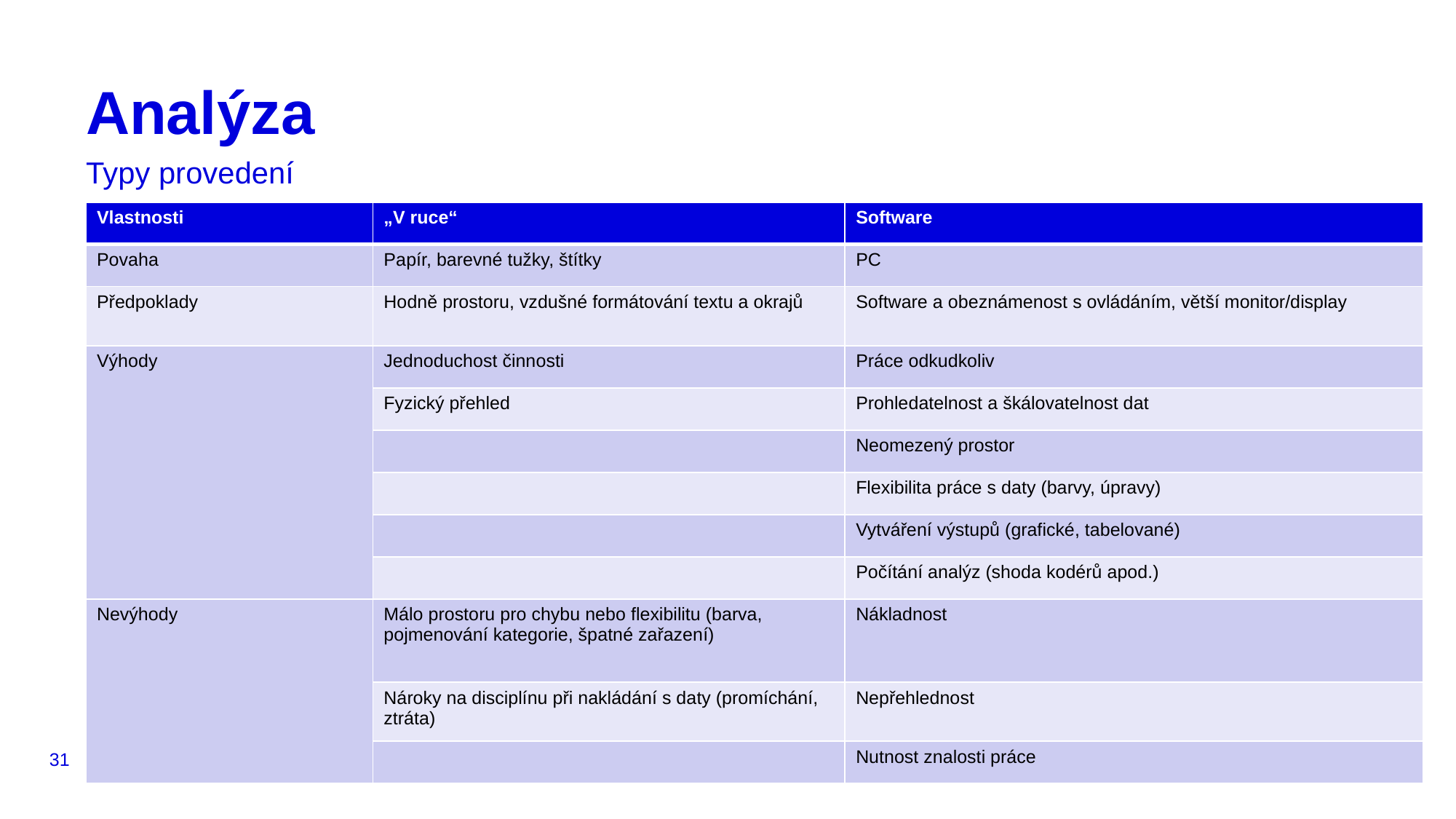

# Analýza
Typy provedení
| Vlastnosti | „V ruce“ | Software |
| --- | --- | --- |
| Povaha | Papír, barevné tužky, štítky | PC |
| Předpoklady | Hodně prostoru, vzdušné formátování textu a okrajů | Software a obeznámenost s ovládáním, větší monitor/display |
| Výhody | Jednoduchost činnosti | Práce odkudkoliv |
|  | Fyzický přehled | Prohledatelnost a škálovatelnost dat |
|  |  | Neomezený prostor |
|  |  | Flexibilita práce s daty (barvy, úpravy) |
|  |  | Vytváření výstupů (grafické, tabelované) |
|  |  | Počítání analýz (shoda kodérů apod.) |
| Nevýhody | Málo prostoru pro chybu nebo flexibilitu (barva, pojmenování kategorie, špatné zařazení) | Nákladnost |
|  | Nároky na disciplínu při nakládání s daty (promíchání, ztráta) | Nepřehlednost |
|  |  | Nutnost znalosti práce |
31